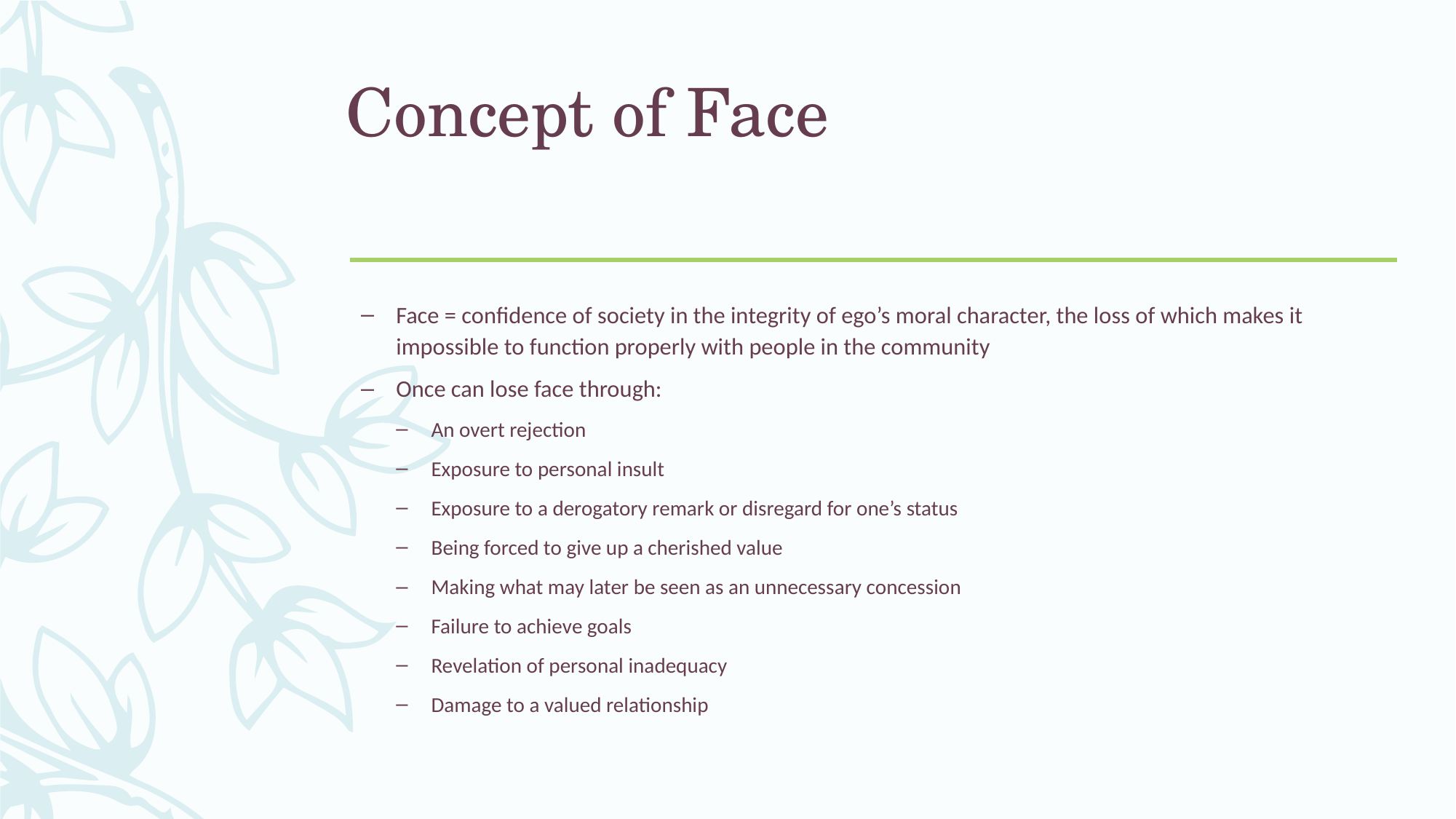

# Concept of Face
Face = confidence of society in the integrity of ego’s moral character, the loss of which makes it impossible to function properly with people in the community
Once can lose face through:
An overt rejection
Exposure to personal insult
Exposure to a derogatory remark or disregard for one’s status
Being forced to give up a cherished value
Making what may later be seen as an unnecessary concession
Failure to achieve goals
Revelation of personal inadequacy
Damage to a valued relationship